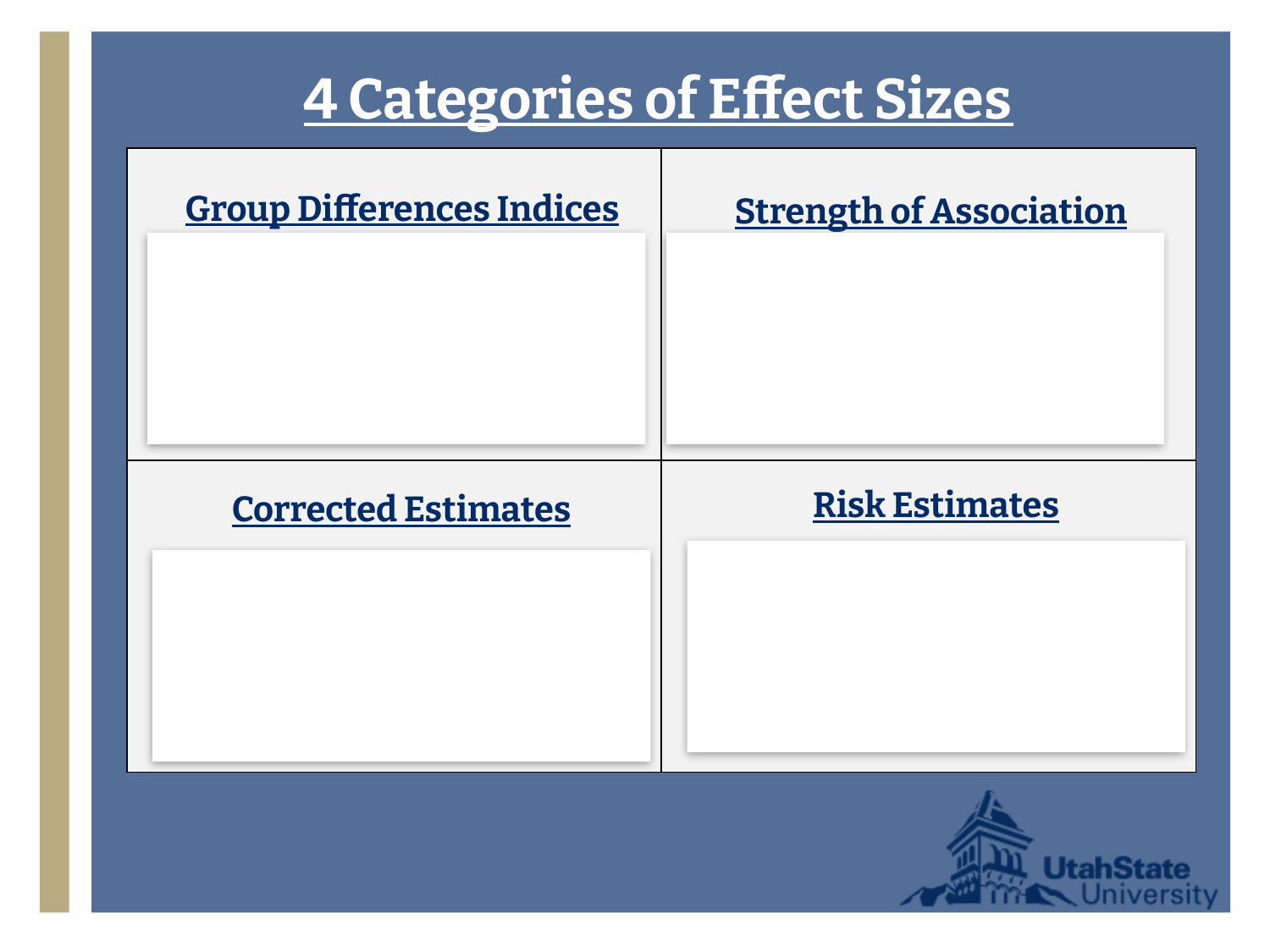

# 4 Categories of Effect Sizes
|  |  |
| --- | --- |
|  |  |
Group Differences Indices

Magnitude of difference(s) between 2+ groups

 Cohen’s d
Strength of Association

Magnitude of shared variance between 2+ variables

 Pearson’s r

Risk Estimates

Compare relative risk for an outcome between 2+ groups

Odds Ratio (OR)
Corrected Estimates

Correct for sampling error because of smaller sample sizes

 adjusted R2